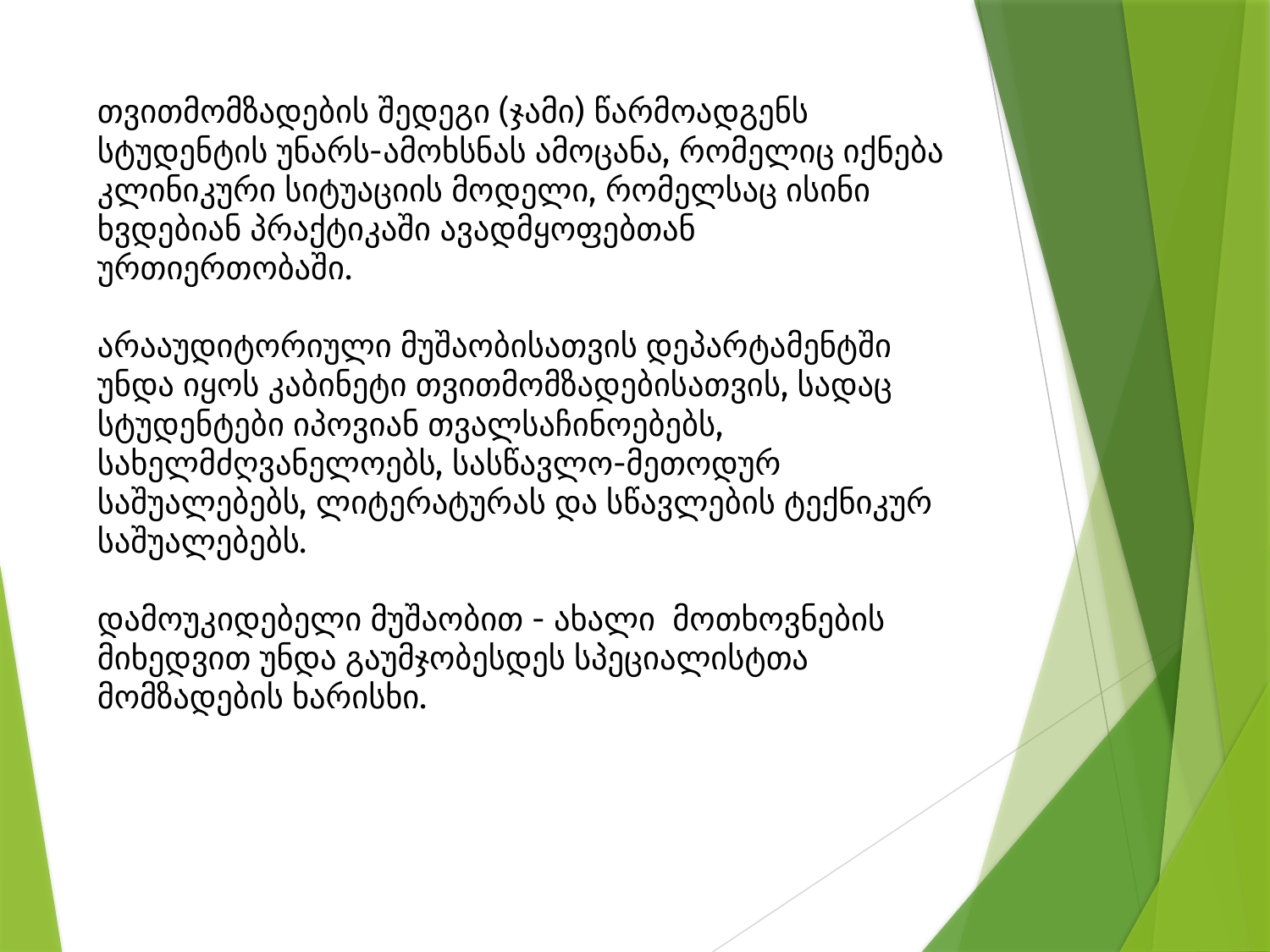

# თვითმომზადების შედეგი (ჯამი) წარმოადგენს სტუდენტის უნარს-ამოხსნას ამოცანა, რომელიც იქნება კლინიკური სიტუაციის მოდელი, რომელსაც ისინი ხვდებიან პრაქტიკაში ავადმყოფებთან ურთიერთობაში.   არააუდიტორიული მუშაობისათვის დეპარტამენტში უნდა იყოს კაბინეტი თვითმომზადებისათვის, სადაც სტუდენტები იპოვიან თვალსაჩინოებებს, სახელმძღვანელოებს, სასწავლო-მეთოდურ საშუალებებს, ლიტერატურას და სწავლების ტექნიკურ საშუალებებს. დამოუკიდებელი მუშაობით - ახალი  მოთხოვნების მიხედვით უნდა გაუმჯობესდეს სპეციალისტთა მომზადების ხარისხი.